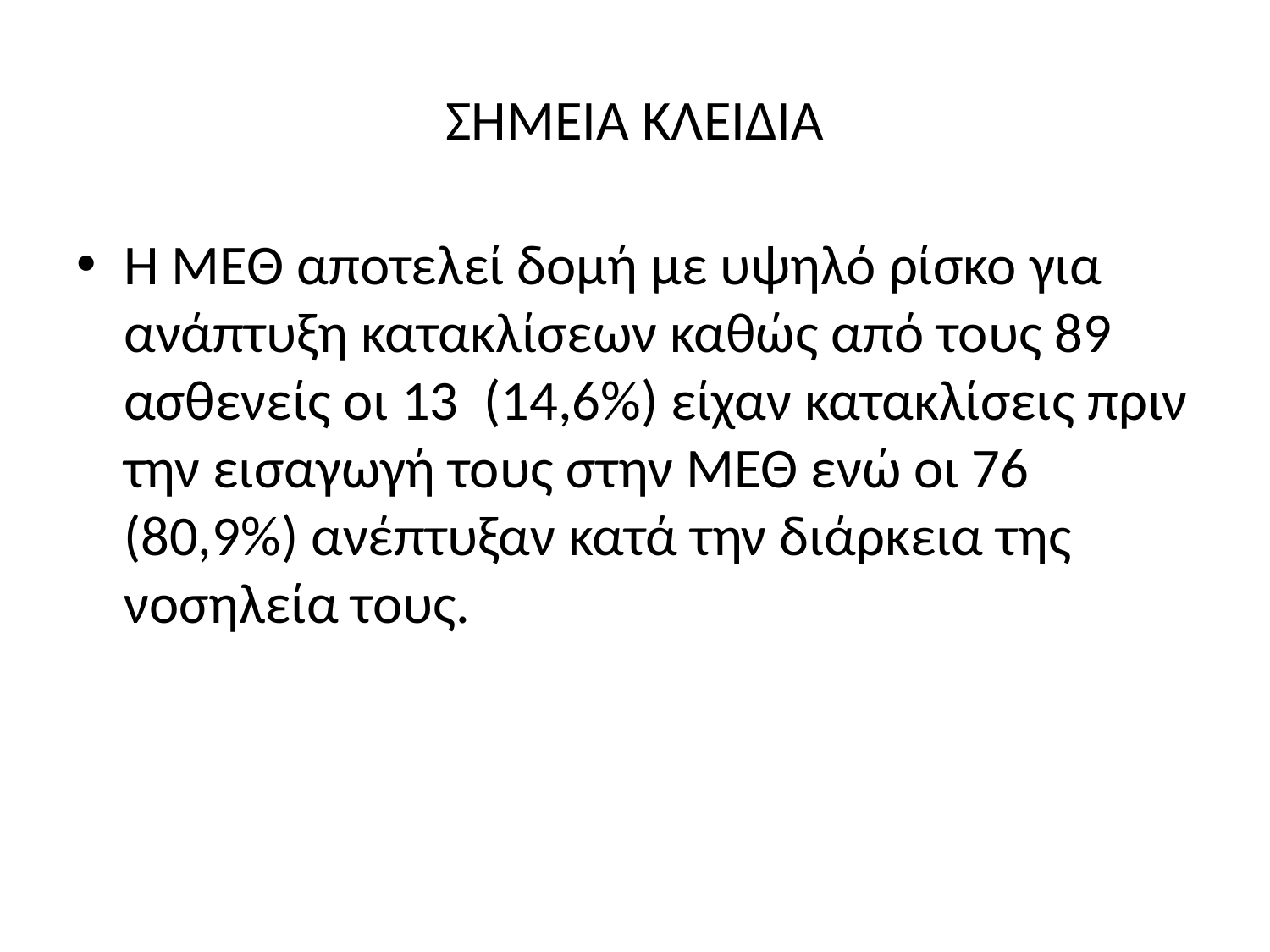

# ΣΗΜΕΙΑ ΚΛΕΙΔΙΑ
Η ΜΕΘ αποτελεί δομή με υψηλό ρίσκο για ανάπτυξη κατακλίσεων καθώς από τους 89 ασθενείς οι 13  (14,6%) είχαν κατακλίσεις πριν την εισαγωγή τους στην ΜΕΘ ενώ οι 76 (80,9%) ανέπτυξαν κατά την διάρκεια της νοσηλεία τους.